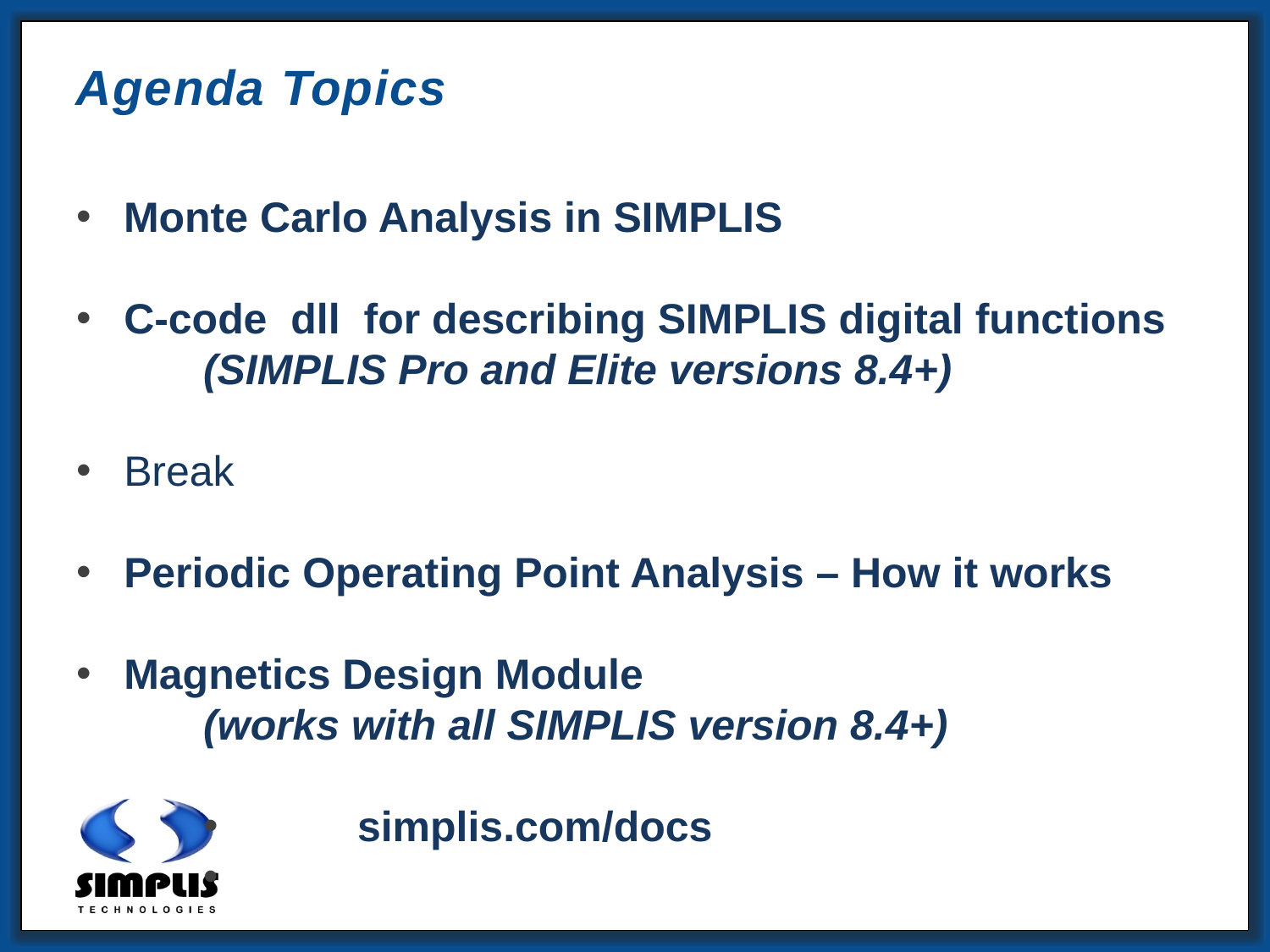

Agenda Topics

Monte Carlo Analysis in SIMPLIS

C-code  dll  for describing SIMPLIS digital functions
	(SIMPLIS Pro and Elite versions 8.4+)

Break

Periodic Operating Point Analysis – How it works

Magnetics Design Module
	(works with all SIMPLIS version 8.4+)

         simplis.com/docs
simplis.com/documentation/link/simplis/4000